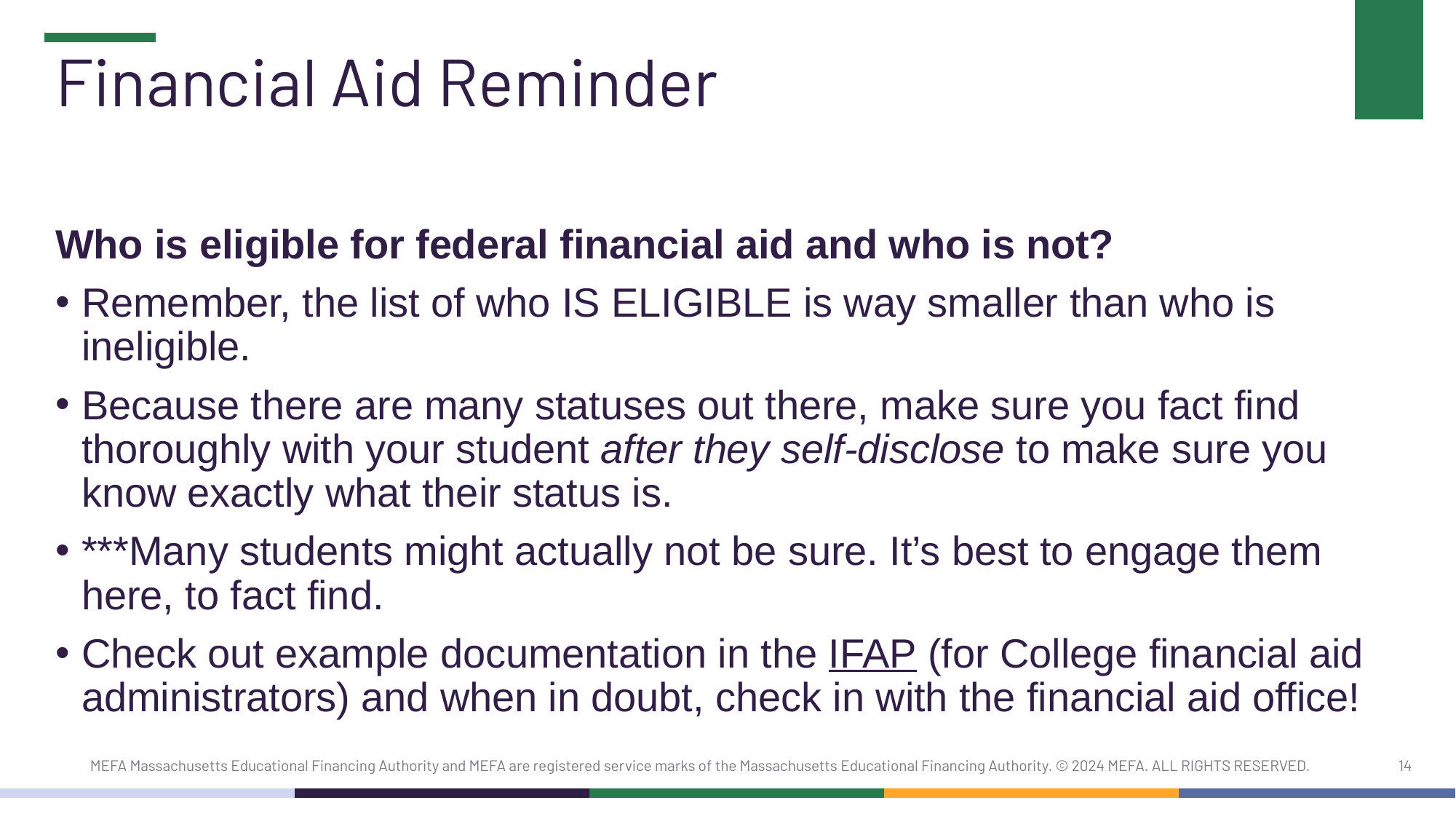

# Financial Aid Reminder
Who is eligible for federal financial aid and who is not?
Remember, the list of who IS ELIGIBLE is way smaller than who is ineligible.
Because there are many statuses out there, make sure you fact find thoroughly with your student after they self-disclose to make sure you know exactly what their status is.
***Many students might actually not be sure. It’s best to engage them here, to fact find.
Check out example documentation in the IFAP (for College financial aid administrators) and when in doubt, check in with the financial aid office!

14
MEFA Massachusetts Educational Financing Authority and MEFA are registered service marks of the Massachusetts Educational Financing Authority. © 2024 MEFA. ALL RIGHTS RESERVED.